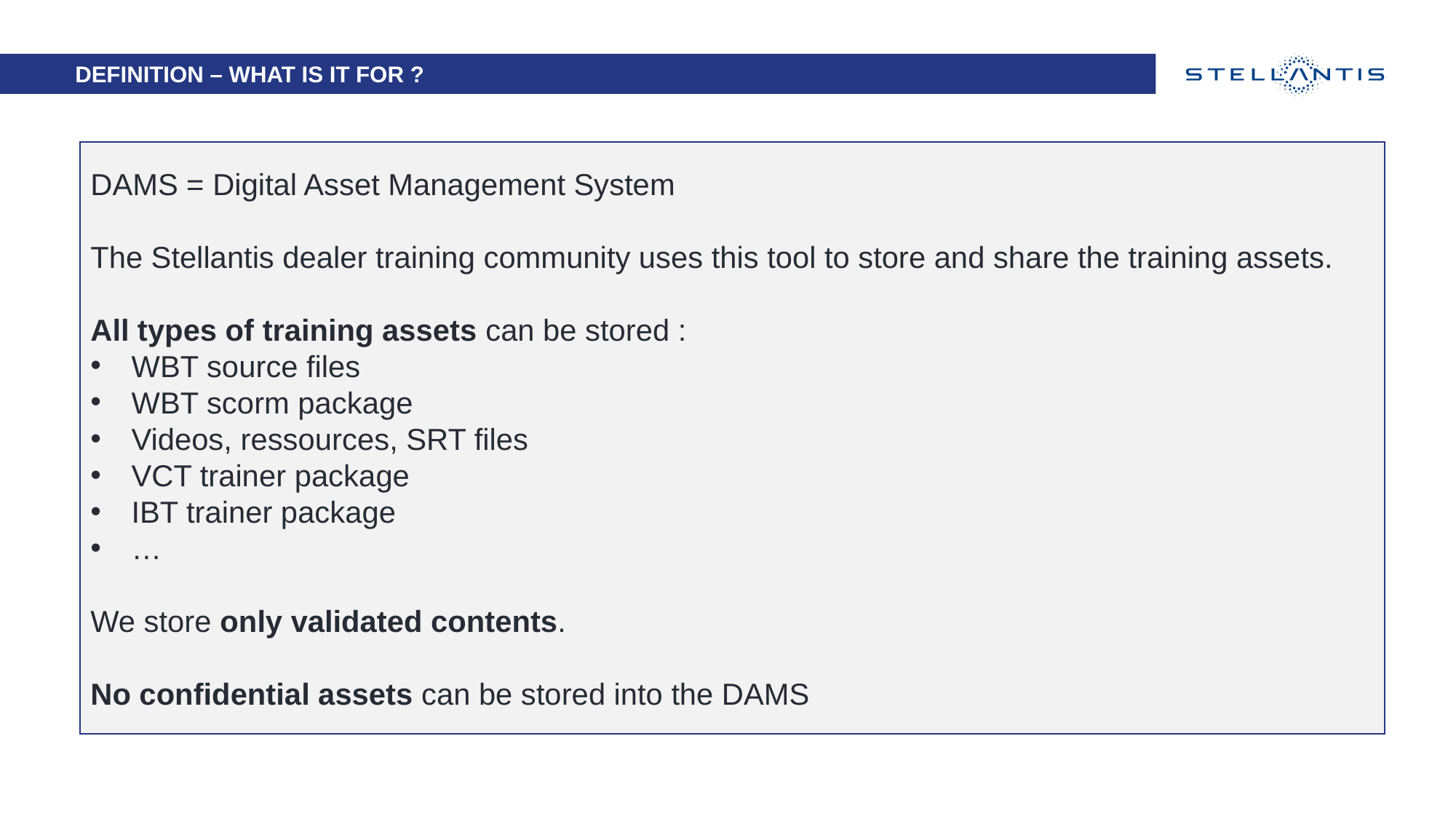

DEFINITION – WHAT IS IT FOR ?
DAMS = Digital Asset Management System

The Stellantis dealer training community uses this tool to store and share the training assets.

All types of training assets can be stored :
WBT source files
WBT scorm package
Videos, ressources, SRT files
VCT trainer package
IBT trainer package
…

We store only validated contents.

No confidential assets can be stored into the DAMS